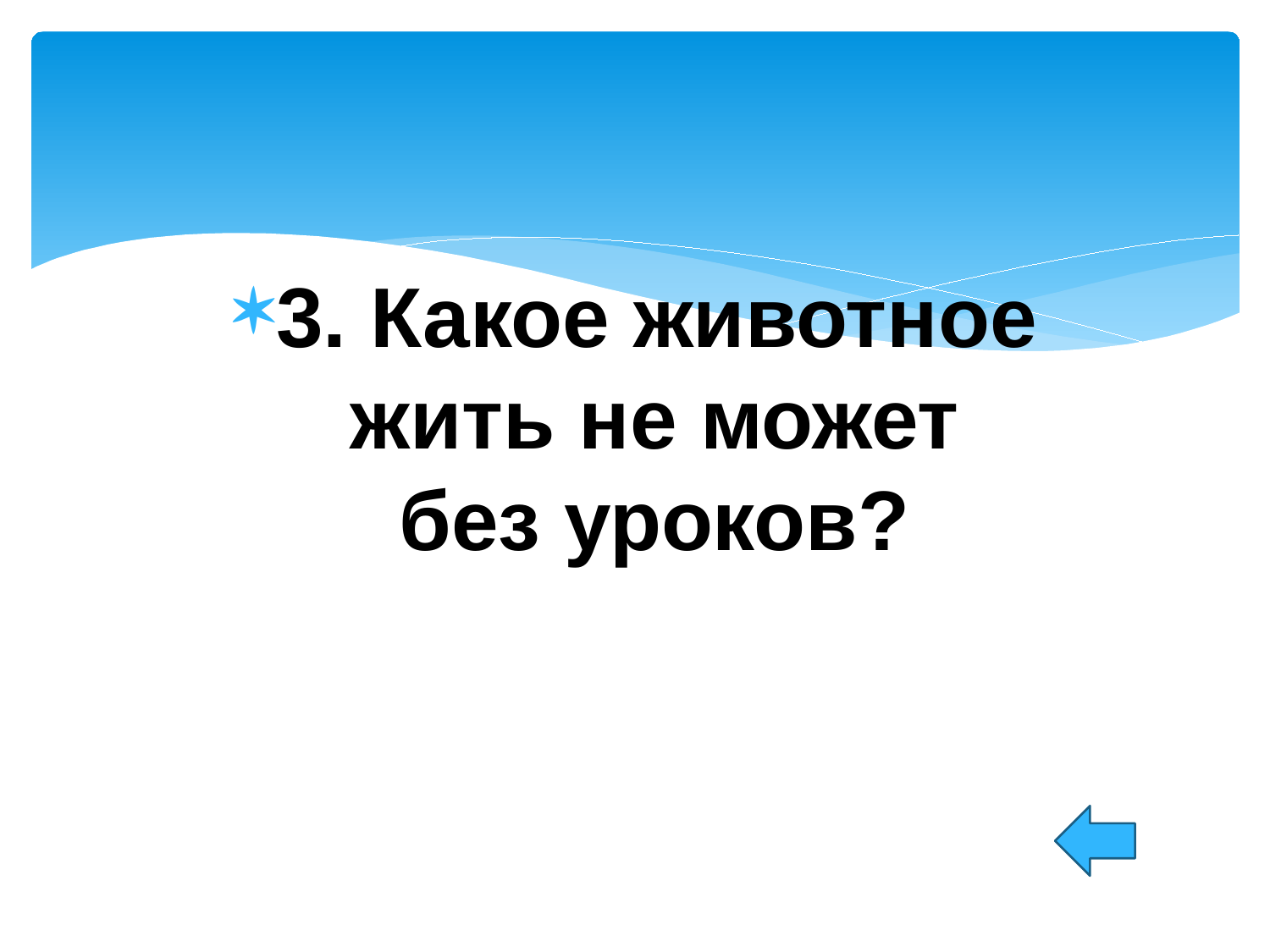

#
3. Какое животное жить не может без уроков?